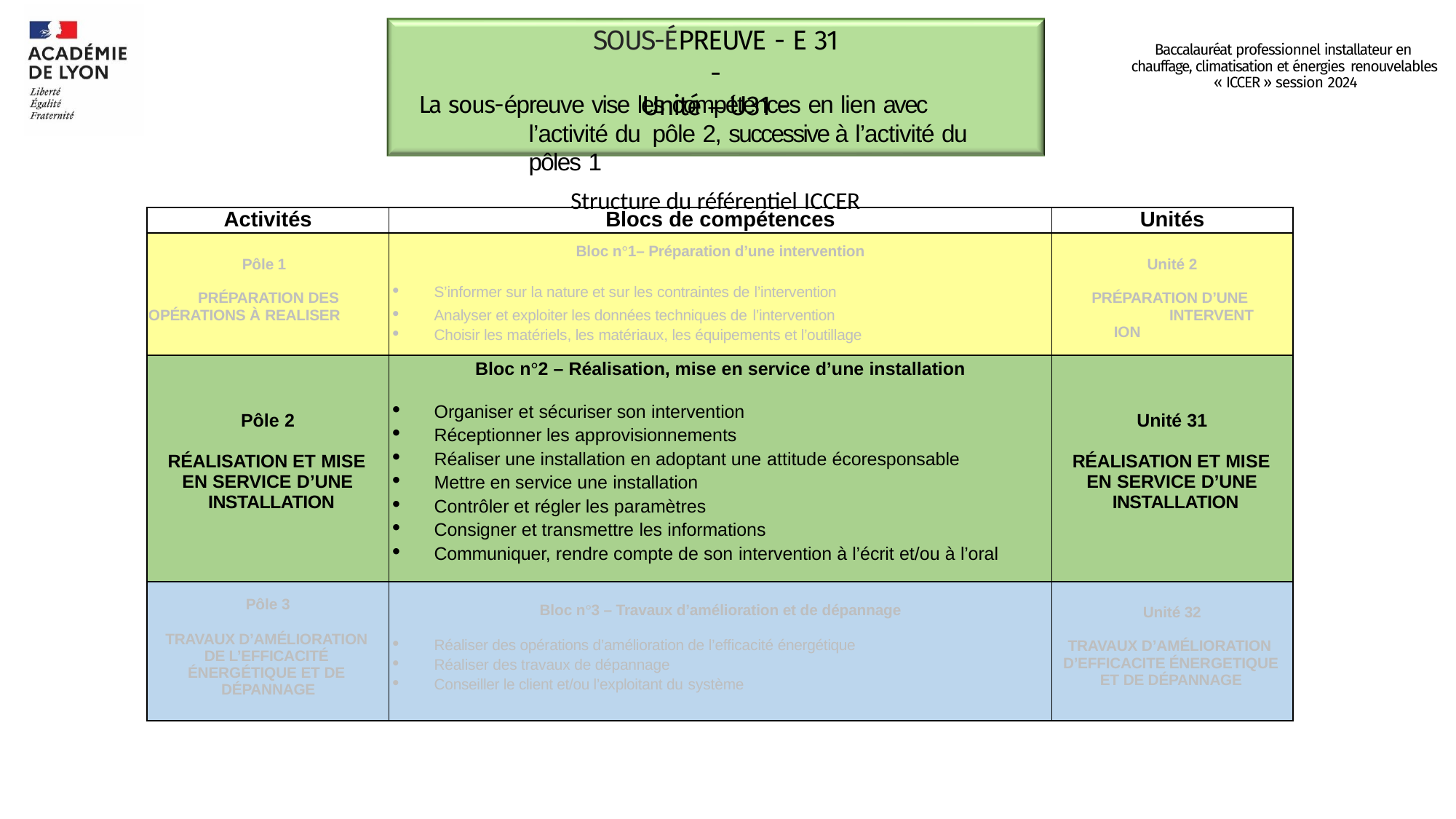

# SOUS-ÉPREUVE - E 31 -
Unité – U31 -
Baccalauréat professionnel installateur en  chauffage, climatisation et énergies renouvelables
« ICCER » session 2024
La sous-épreuve vise les compétences en lien avec l’activité du  pôle 2, successive à l’activité du pôles 1
Structure du référentiel ICCER
| Activités | Blocs de compétences | Unités |
| --- | --- | --- |
| Pôle 1 PRÉPARATION DES OPÉRATIONS À REALISER | Bloc n°1– Préparation d’une intervention S’informer sur la nature et sur les contraintes de l’intervention Analyser et exploiter les données techniques de l’intervention Choisir les matériels, les matériaux, les équipements et l’outillage | Unité 2 PRÉPARATION D’UNE INTERVENTION |
| Pôle 2 RÉALISATION ET MISE EN SERVICE D’UNE INSTALLATION | Bloc n°2 – Réalisation, mise en service d’une installation Organiser et sécuriser son intervention Réceptionner les approvisionnements Réaliser une installation en adoptant une attitude écoresponsable Mettre en service une installation Contrôler et régler les paramètres Consigner et transmettre les informations Communiquer, rendre compte de son intervention à l’écrit et/ou à l’oral | Unité 31 RÉALISATION ET MISE EN SERVICE D’UNE INSTALLATION |
| Pôle 3 TRAVAUX D’AMÉLIORATION DE L’EFFICACITÉ ÉNERGÉTIQUE ET DE DÉPANNAGE | Bloc n°3 – Travaux d’amélioration et de dépannage Réaliser des opérations d’amélioration de l’efficacité énergétique Réaliser des travaux de dépannage Conseiller le client et/ou l’exploitant du système | Unité 32 TRAVAUX D’AMÉLIORATION D’EFFICACITE ÉNERGETIQUE ET DE DÉPANNAGE |